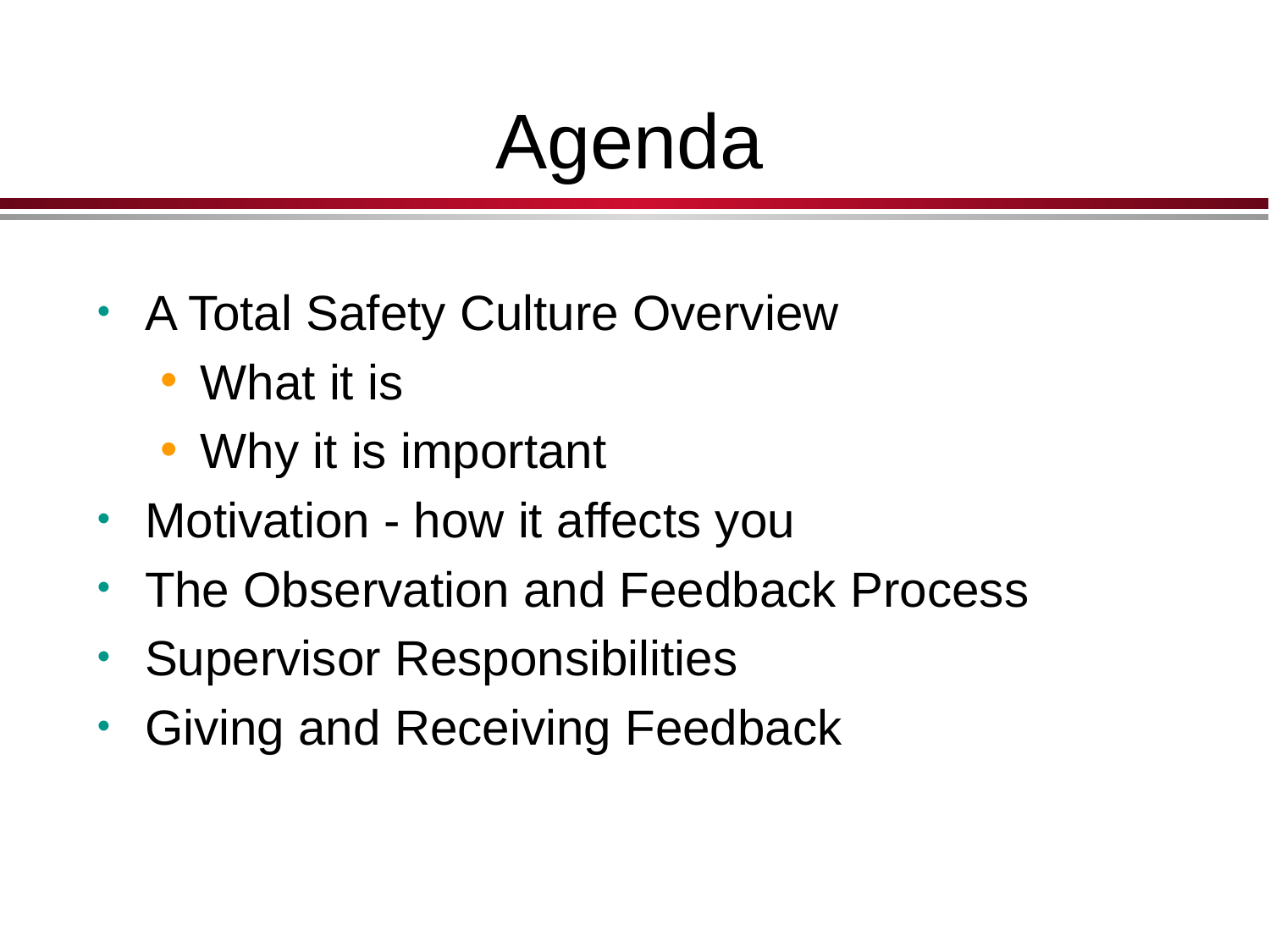

# Agenda
A Total Safety Culture Overview
What it is
Why it is important
Motivation - how it affects you
The Observation and Feedback Process
Supervisor Responsibilities
Giving and Receiving Feedback